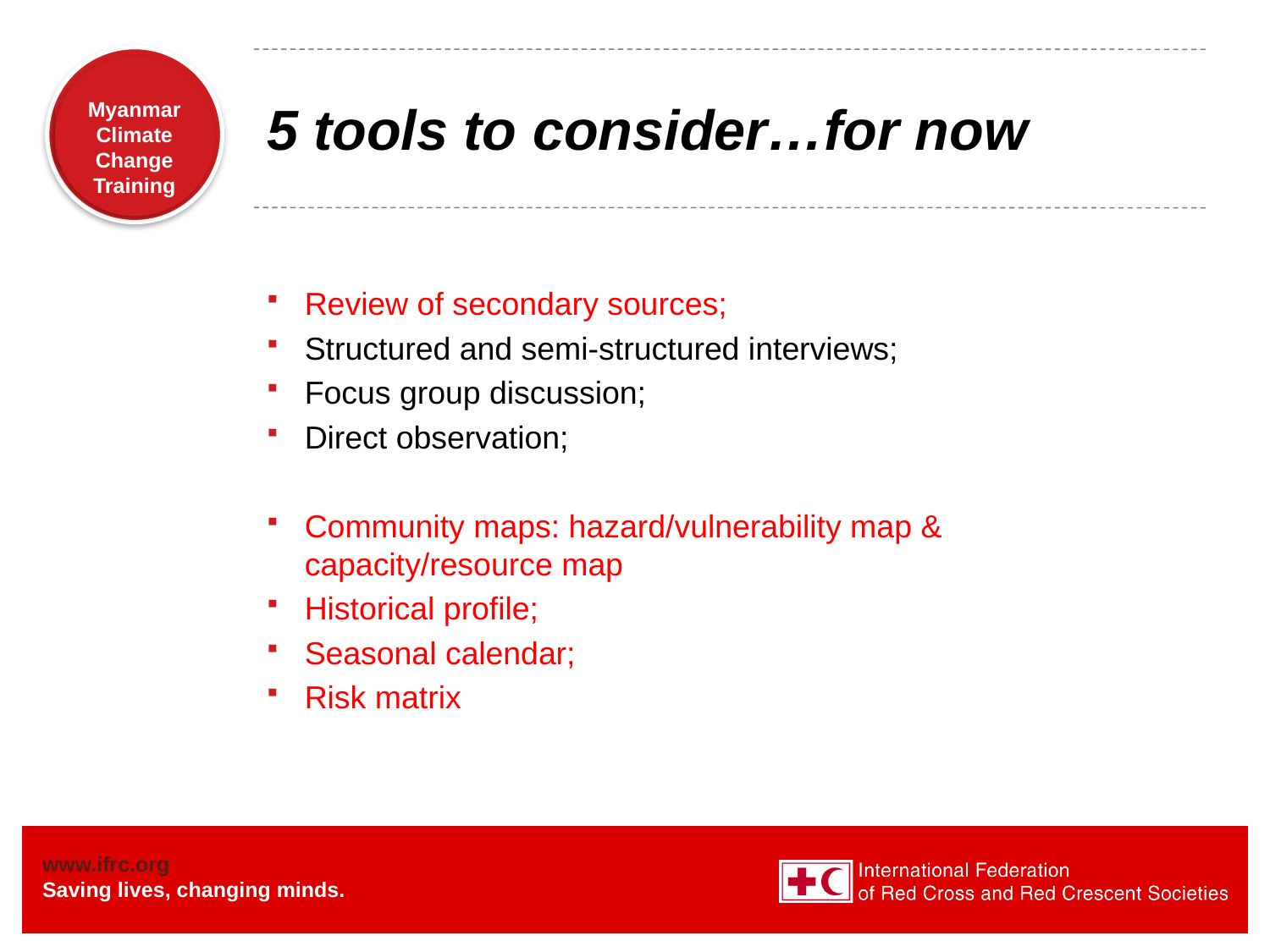

# 5 tools to consider…for now

Review of secondary sources;
Structured and semi-structured interviews;
Focus group discussion;
Direct observation;

Community maps: hazard/vulnerability map & capacity/resource map
Historical profile;
Seasonal calendar;
Risk matrix